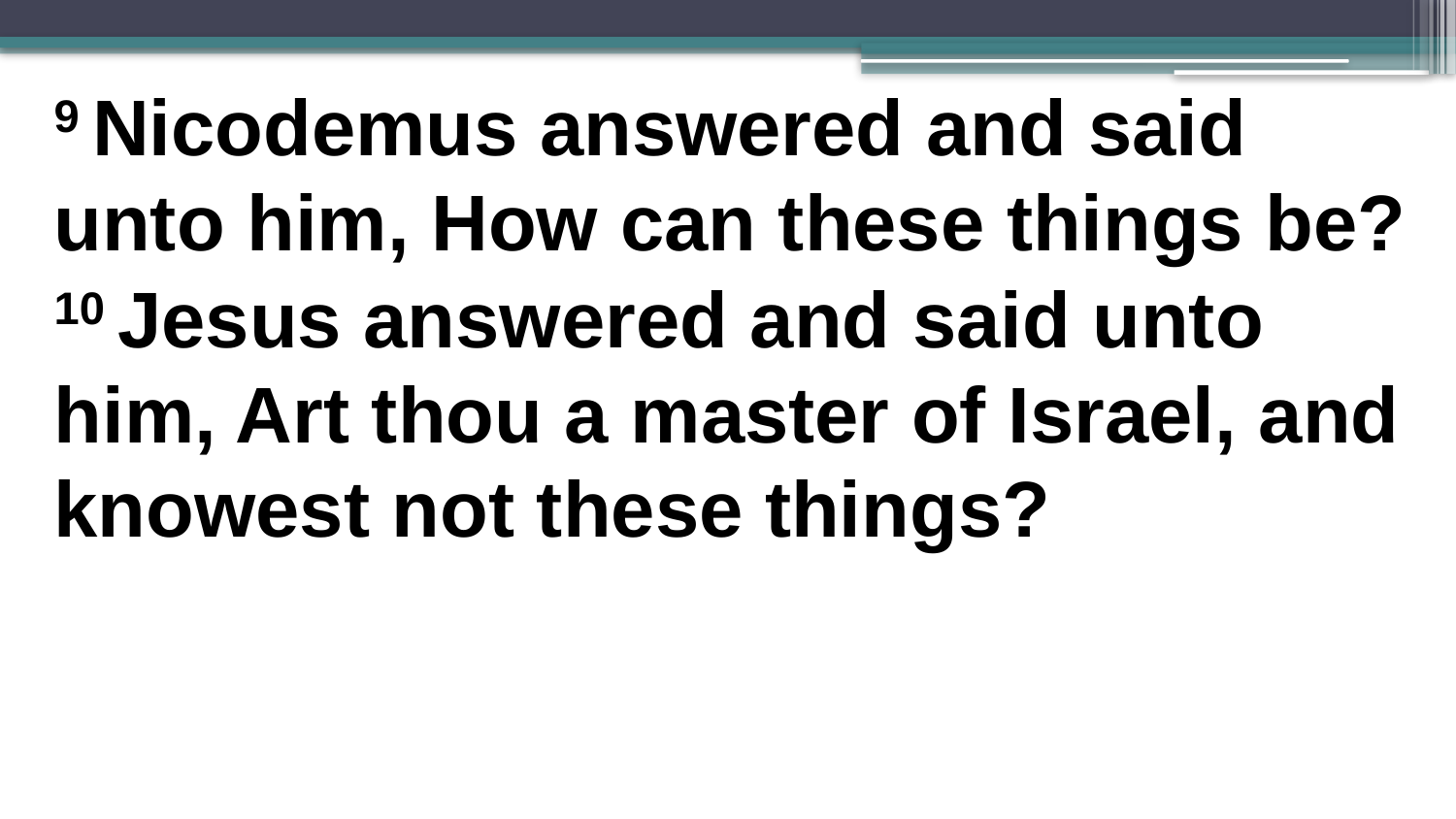

9 Nicodemus answered and said unto him, How can these things be?
10 Jesus answered and said unto him, Art thou a master of Israel, and knowest not these things?